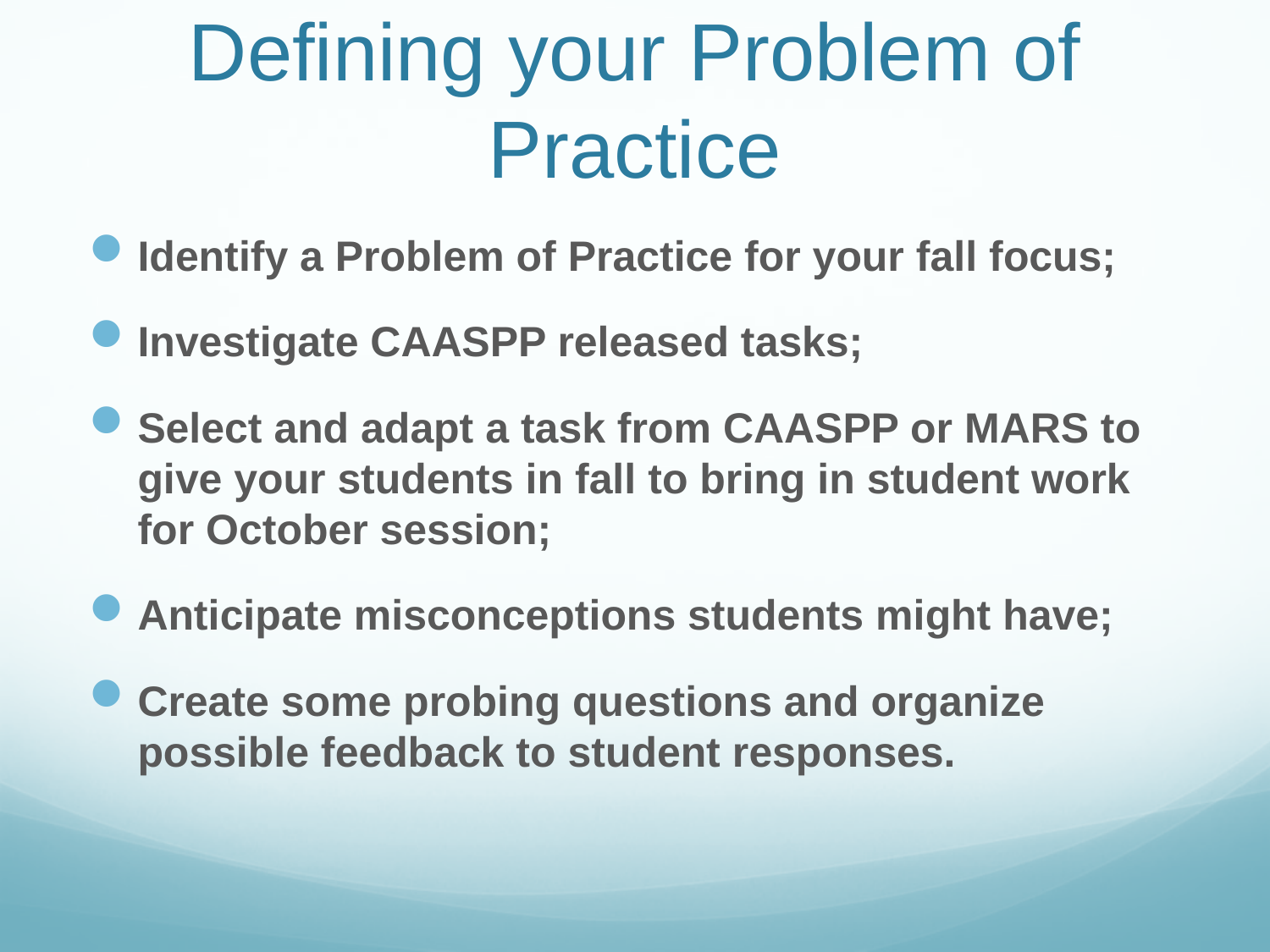

# Defining your Problem of Practice
Identify a Problem of Practice for your fall focus;
Investigate CAASPP released tasks;
Select and adapt a task from CAASPP or MARS to give your students in fall to bring in student work for October session;
Anticipate misconceptions students might have;
Create some probing questions and organize possible feedback to student responses.